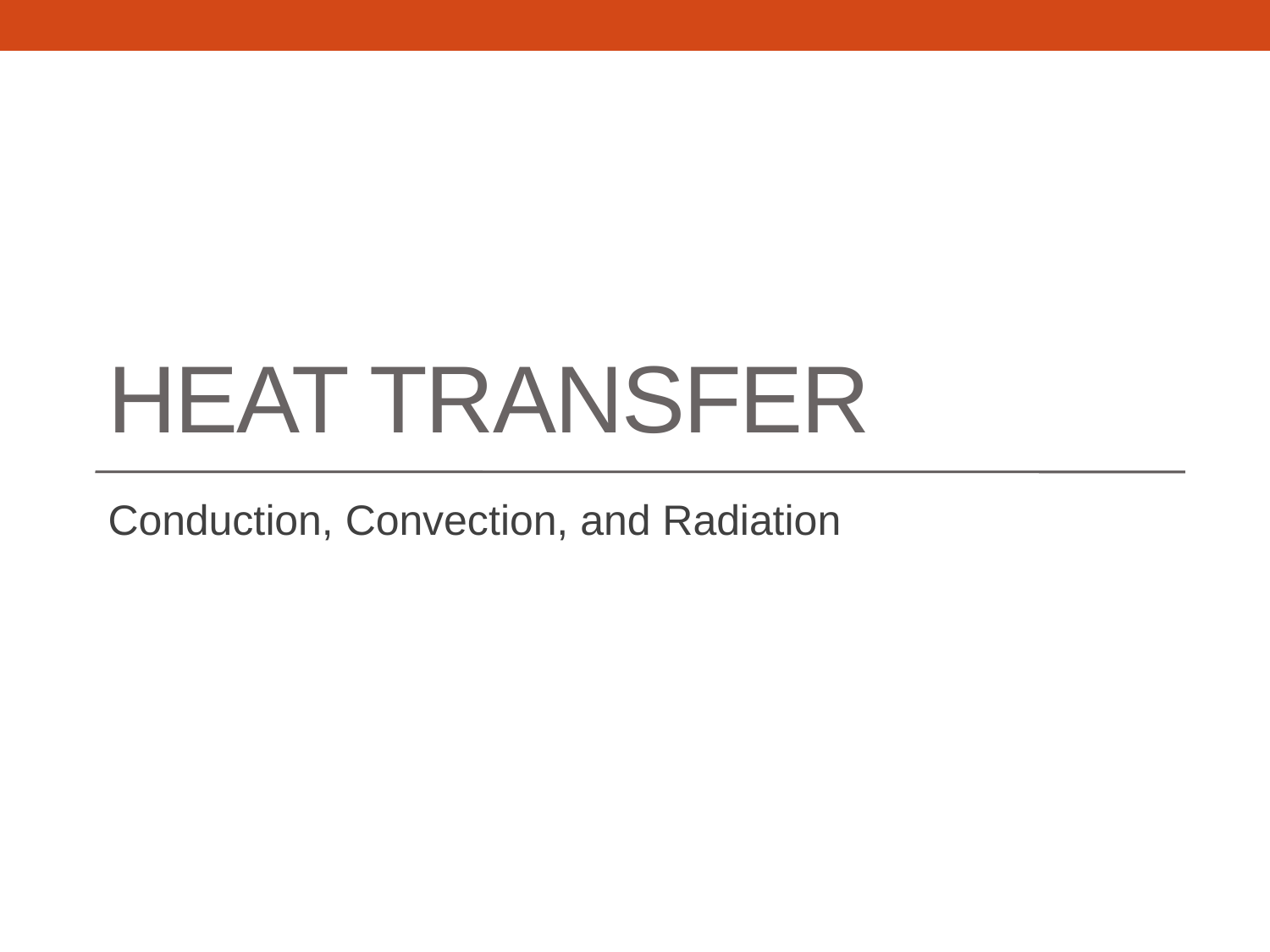

# Heat Transfer
Conduction, Convection, and Radiation